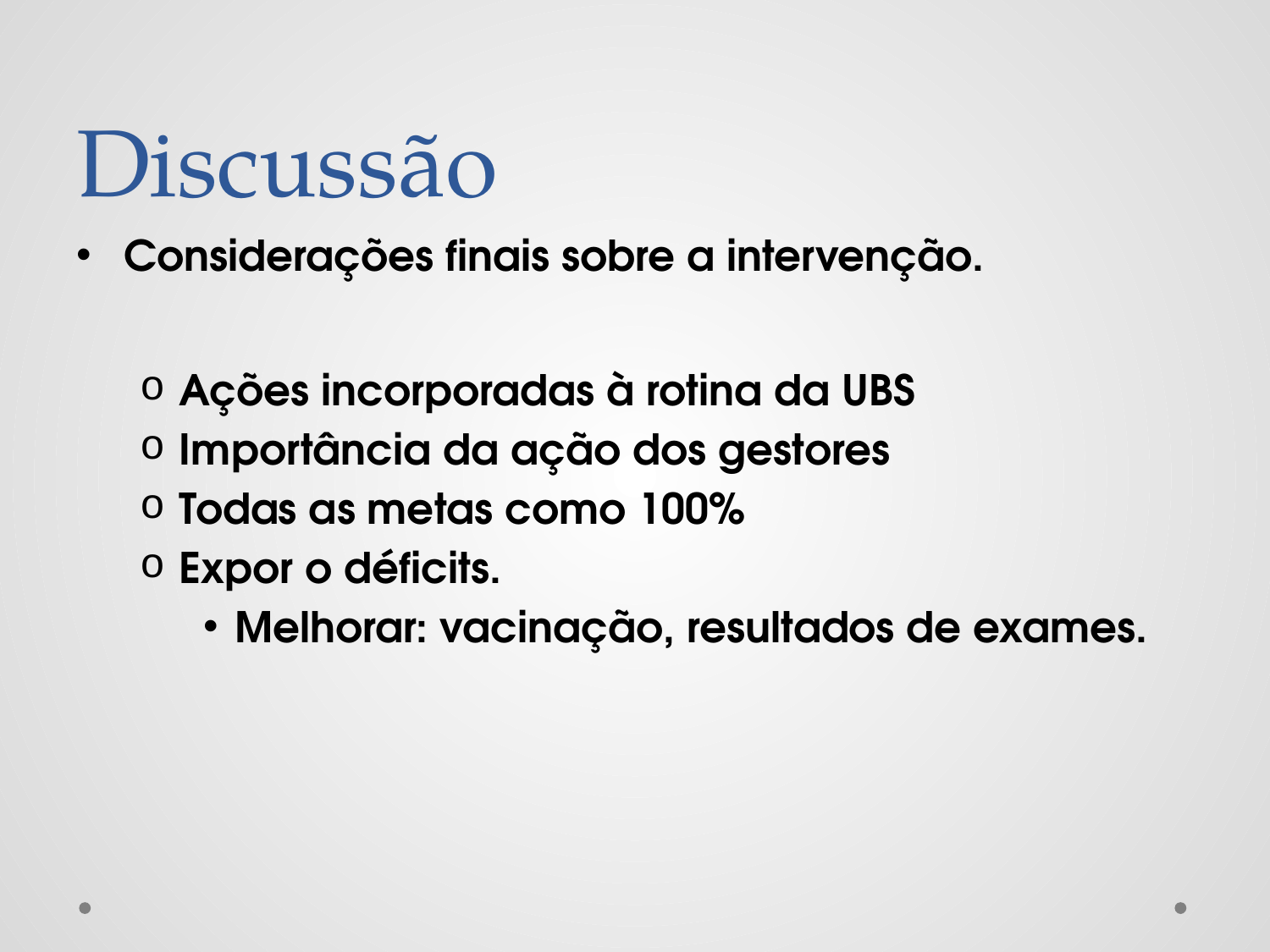

# Discussão
Considerações finais sobre a intervenção.

Ações incorporadas à rotina da UBS
Importância da ação dos gestores
Todas as metas como 100%
Expor o déficits.
Melhorar: vacinação, resultados de exames.